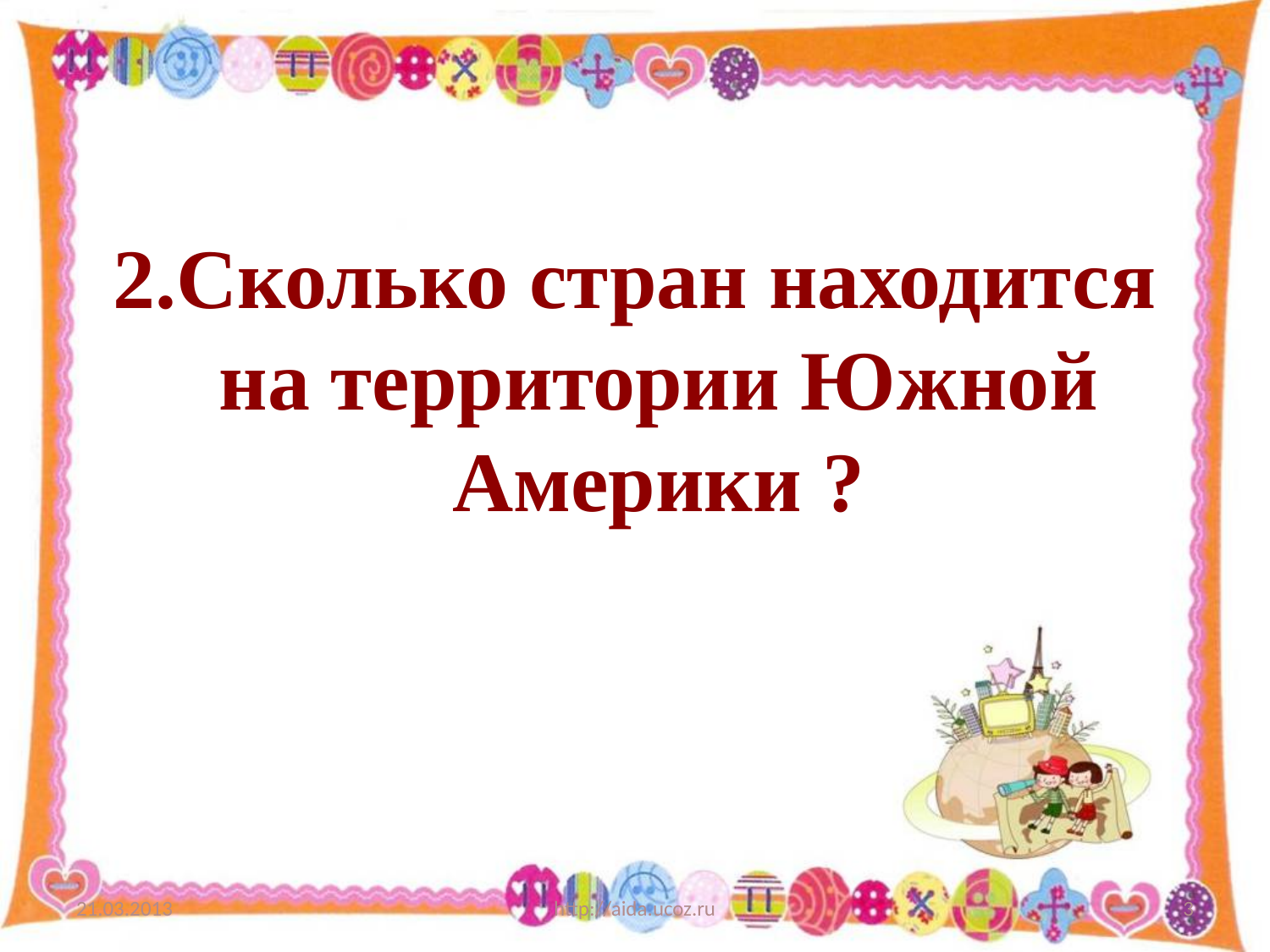

2.Сколько стран находится на территории Южной Америки ?

21.03.2013
http://aida.ucoz.ru
3